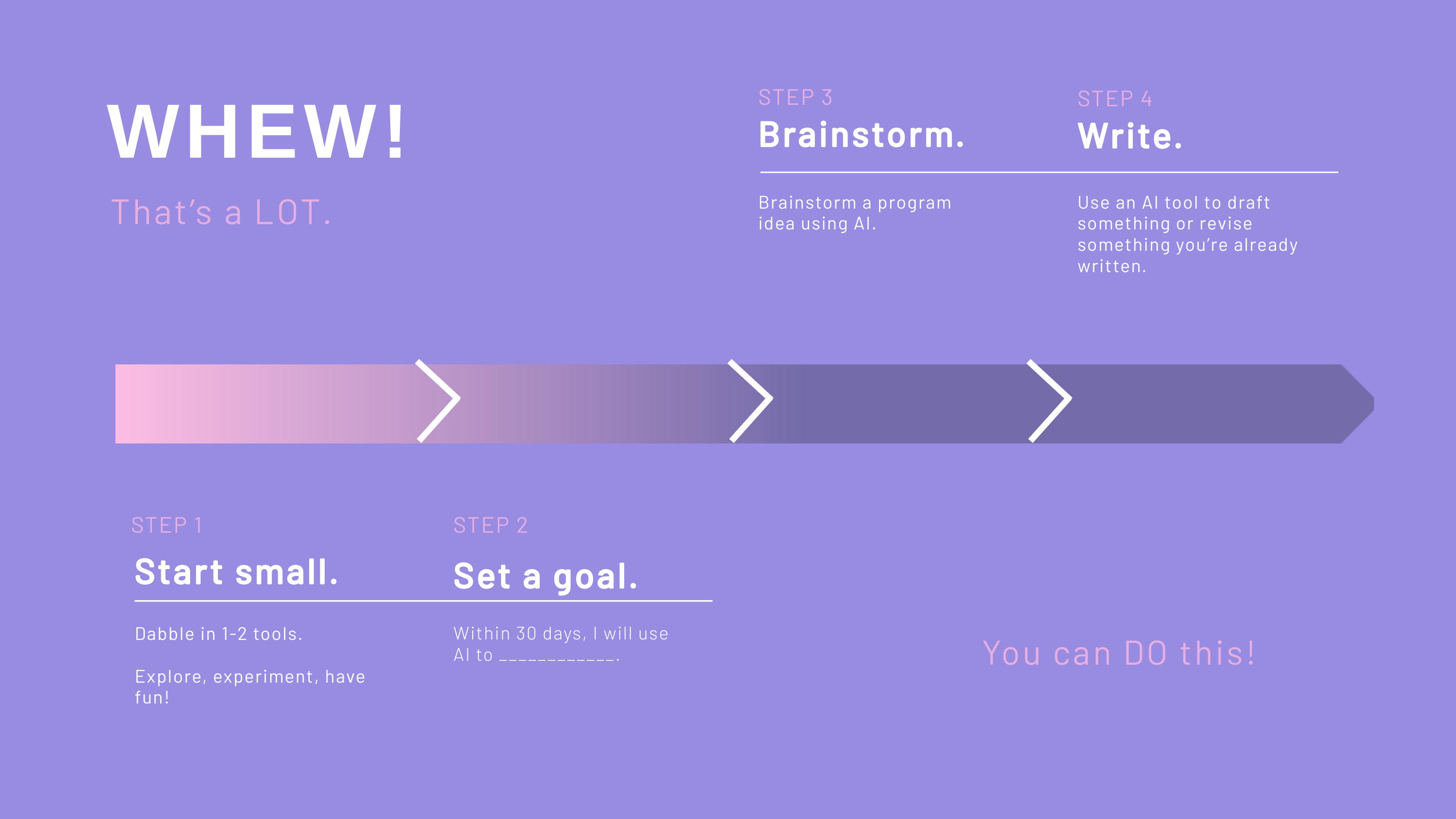

STEP 3
WHEW!
STEP 4
Brainstorm.
Write.

That’s a LOT.
Brainstorm a program idea using AI.
Use an AI tool to draft something or revise something you’re already written.

STEP 1
STEP 2
Start small.
Set a goal.

Within 30 days, I will use AI to ____________.
Dabble in 1-2 tools.

Explore, experiment, have fun!
You can DO this!